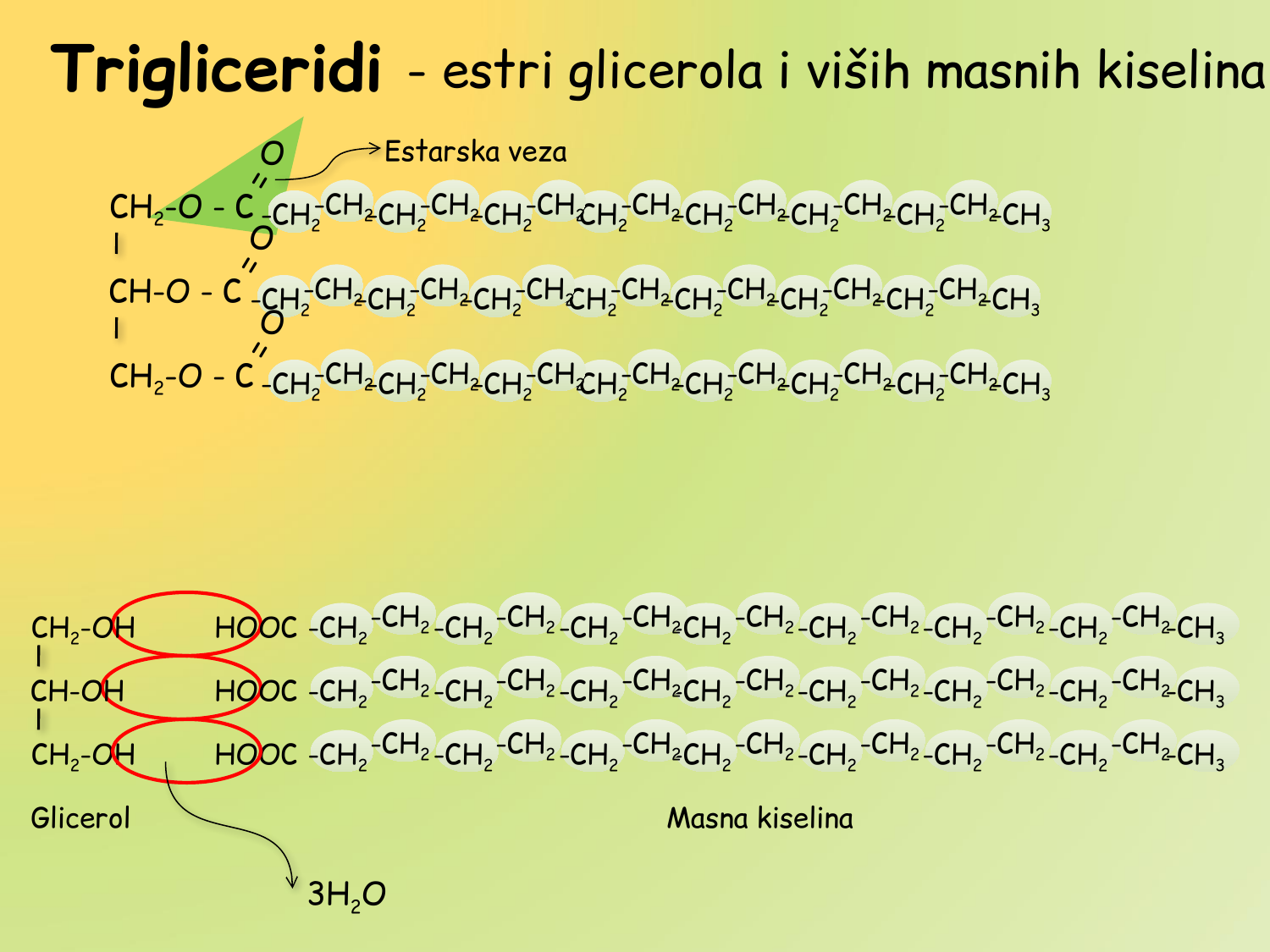

Trigliceridi
- estri glicerola i viših masnih kiselina
O

-CH2

-CH2

-CH2

-CH2

-CH2

-CH2

-CH2

-CH2

-CH2

-CH2

-CH2

-CH2

-CH2

-CH2

-CH3
=
Estarska veza

CH2-O - C
O
=

-CH2

-CH2

-CH2

-CH2

-CH2

-CH2

-CH2

-CH2

-CH2

-CH2

-CH2

-CH2

-CH2

-CH2

-CH3
CH-O - C
O
=

-CH2

-CH2

-CH2

-CH2

-CH2

-CH2

-CH2

-CH2

-CH2

-CH2

-CH2

-CH2

-CH2

-CH2

-CH3
CH2-O - C

-CH2

-CH2

-CH2

-CH2

-CH2

-CH2

-CH2

-CH2

-CH2

-CH2

-CH2

-CH2

-CH2

-CH2

-CH3
HOOC
CH2-OH
CH-OH
CH2-OH

-CH2

-CH2

-CH2

-CH2

-CH2

-CH2

-CH2

-CH2

-CH2

-CH2

-CH2

-CH2

-CH2

-CH2

-CH3
HOOC

-CH2

-CH2

-CH2

-CH2

-CH2

-CH2

-CH2

-CH2

-CH2

-CH2

-CH2

-CH2

-CH2

-CH2

-CH3
HOOC
Glicerol
Masna kiselina
3H2O